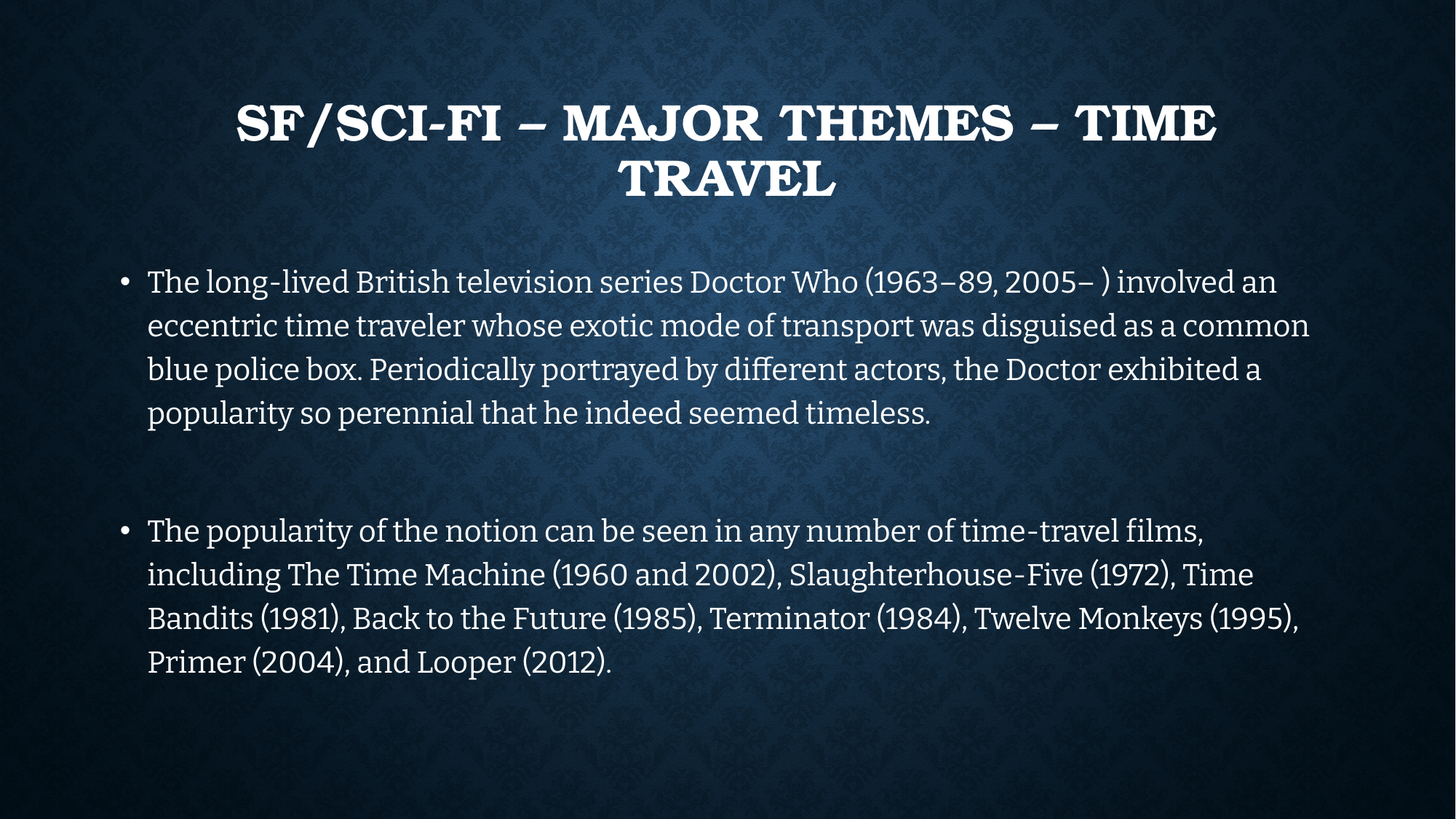

# SF/sci-fi – Major themes – time travel
The long-lived British television series Doctor Who (1963–89, 2005– ) involved an eccentric time traveler whose exotic mode of transport was disguised as a common blue police box. Periodically portrayed by different actors, the Doctor exhibited a popularity so perennial that he indeed seemed timeless.

The popularity of the notion can be seen in any number of time-travel films, including The Time Machine (1960 and 2002), Slaughterhouse-Five (1972), Time Bandits (1981), Back to the Future (1985), Terminator (1984), Twelve Monkeys (1995), Primer (2004), and Looper (2012).